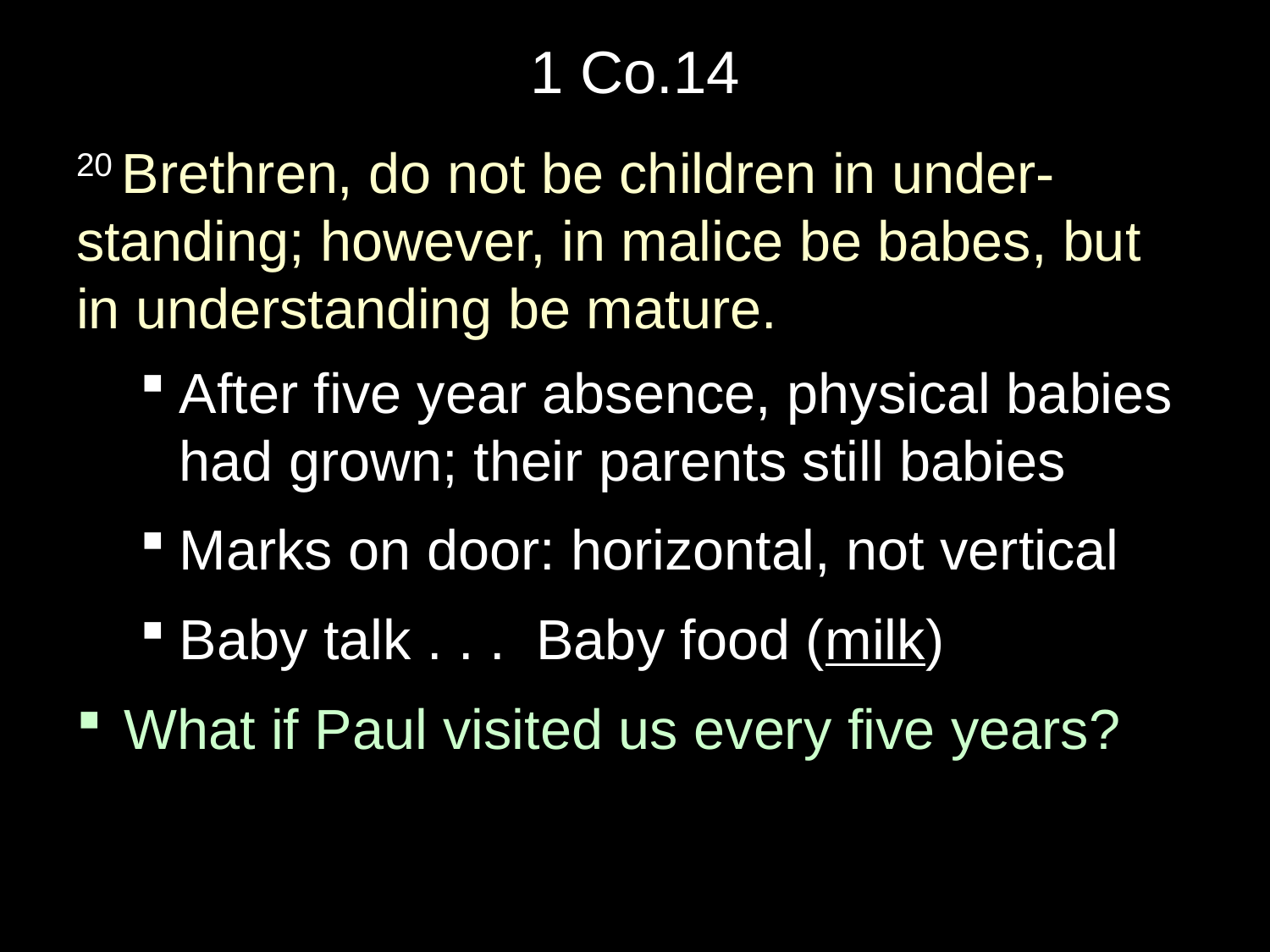

# 1 Co.14
20 Brethren, do not be children in under-standing; however, in malice be babes, but in understanding be mature.
After five year absence, physical babies had grown; their parents still babies
Marks on door: horizontal, not vertical
Baby talk . . .  Baby food (milk)
What if Paul visited us every five years?